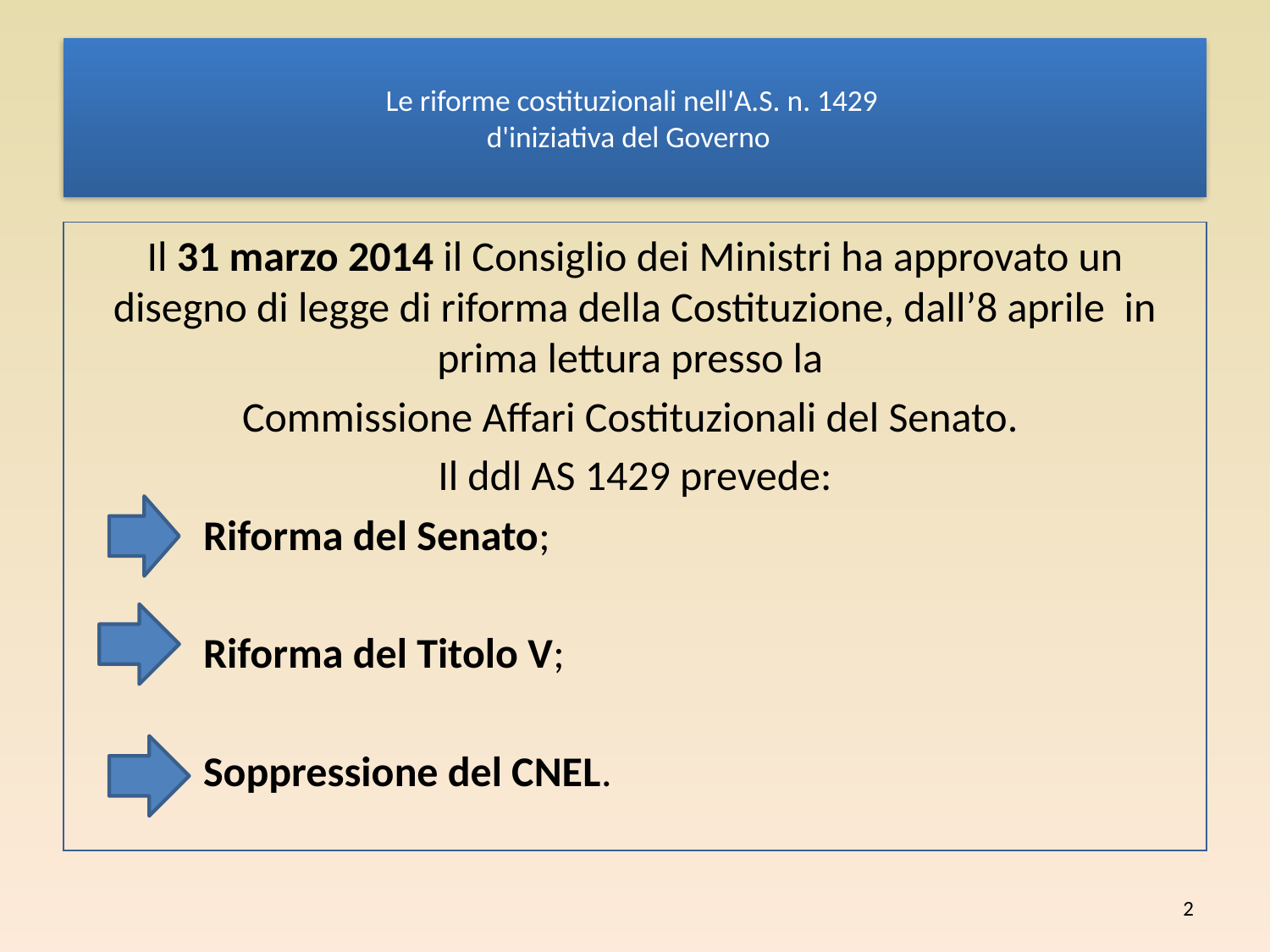

# Le riforme costituzionali nell'A.S. n. 1429 d'iniziativa del Governo
Il 31 marzo 2014 il Consiglio dei Ministri ha approvato un disegno di legge di riforma della Costituzione, dall’8 aprile  in prima lettura presso la
Commissione Affari Costituzionali del Senato.
Il ddl AS 1429 prevede:
	Riforma del Senato;

	Riforma del Titolo V;

	Soppressione del CNEL.

2